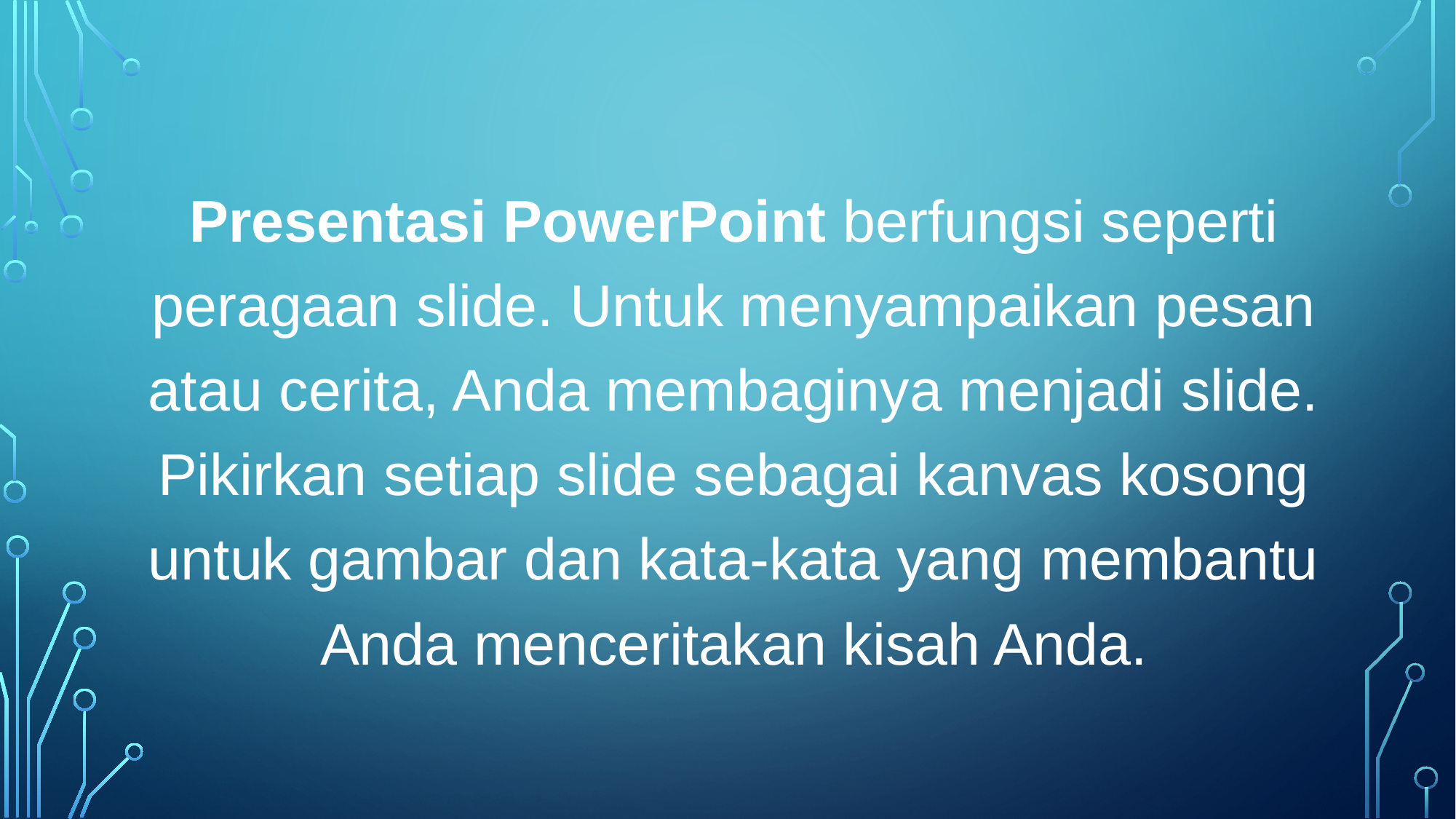

Presentasi PowerPoint berfungsi seperti peragaan slide. Untuk menyampaikan pesan atau cerita, Anda membaginya menjadi slide. Pikirkan setiap slide sebagai kanvas kosong untuk gambar dan kata-kata yang membantu Anda menceritakan kisah Anda.